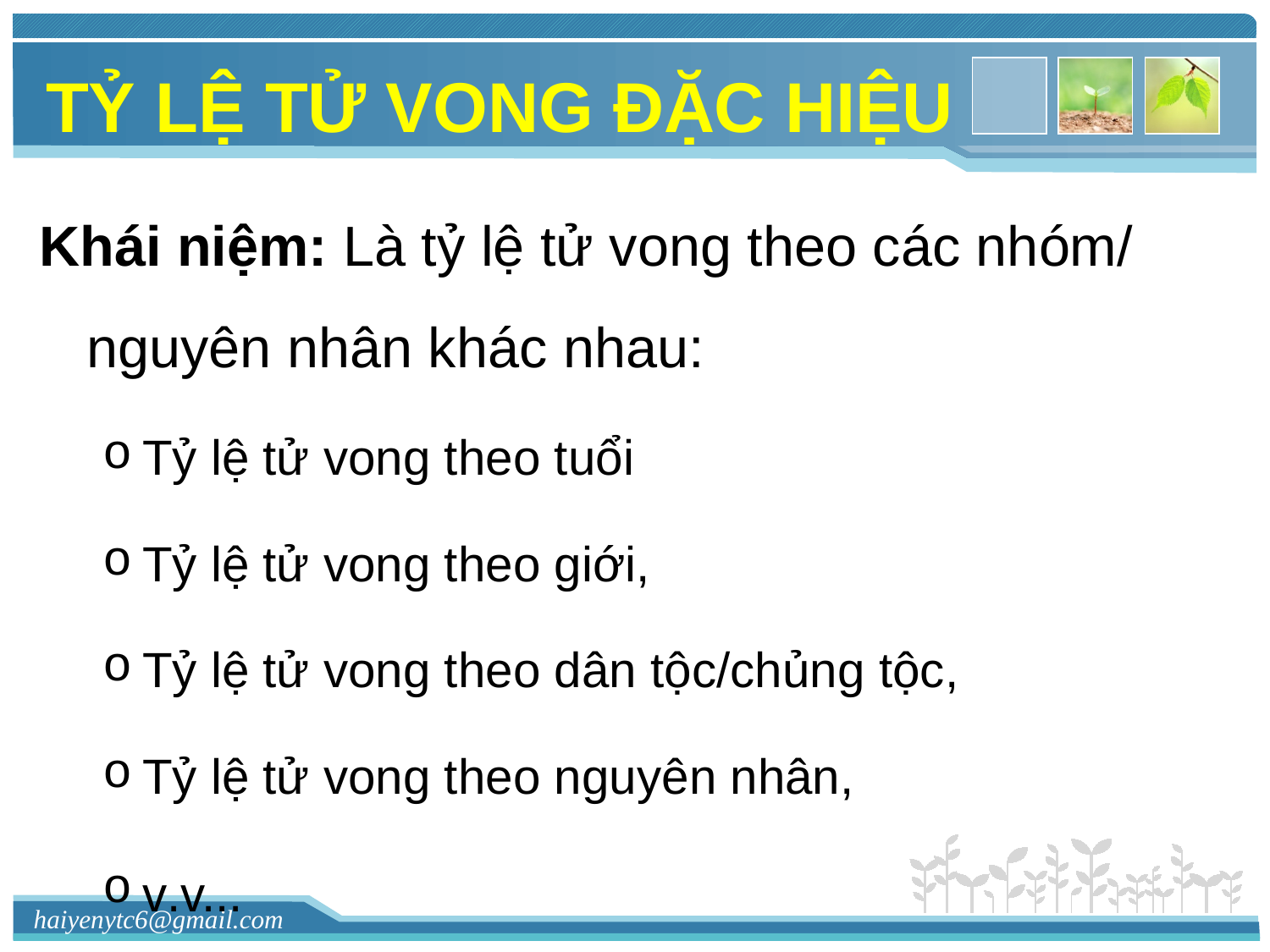

# TỶ LỆ TỬ VONG ĐẶC HIỆU
Khái niệm: Là tỷ lệ tử vong theo các nhóm/ nguyên nhân khác nhau:
Tỷ lệ tử vong theo tuổi
Tỷ lệ tử vong theo giới,
Tỷ lệ tử vong theo dân tộc/chủng tộc,
Tỷ lệ tử vong theo nguyên nhân,
v.v...